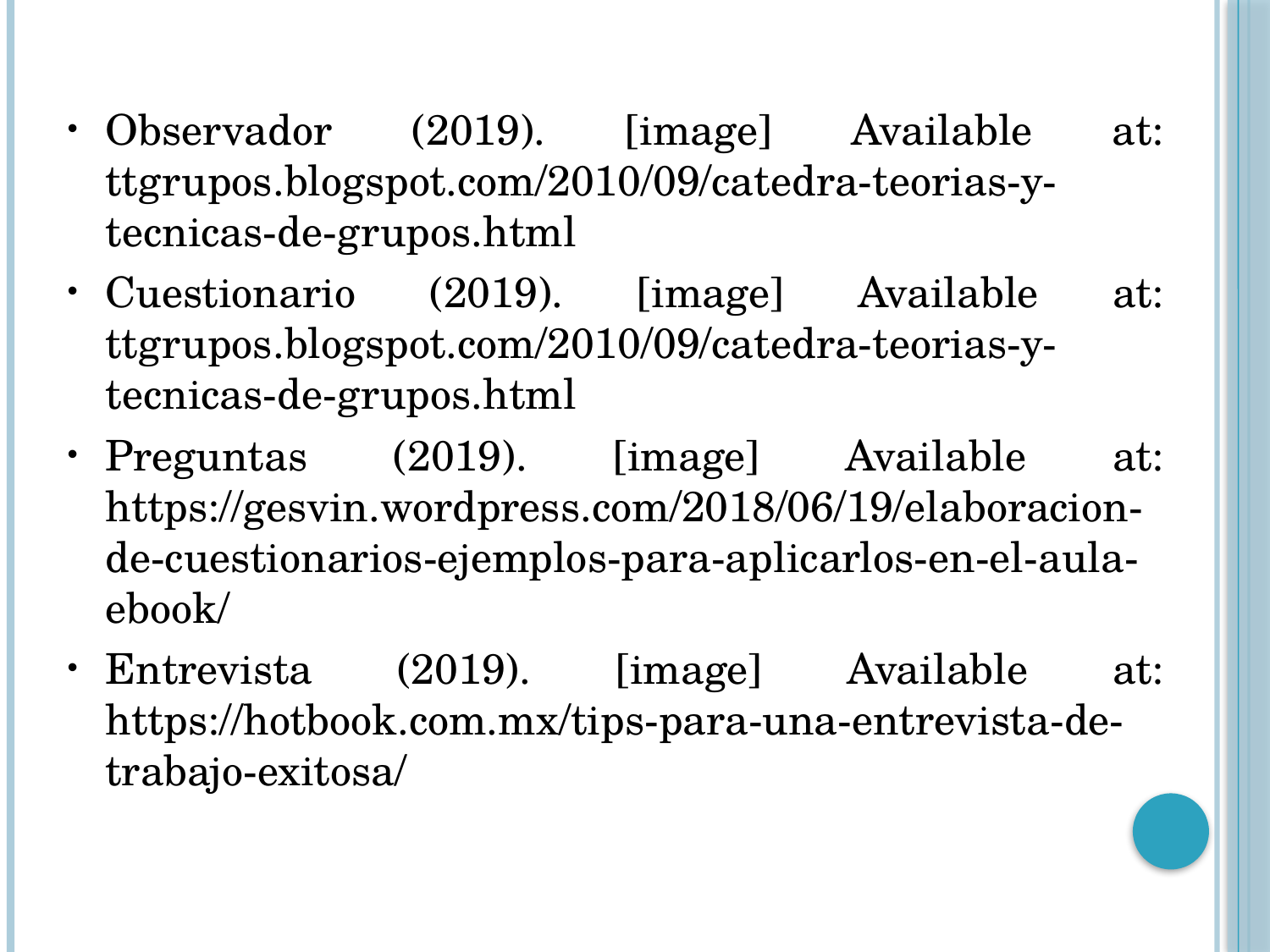

Observador (2019). [image] Available at: ttgrupos.blogspot.com/2010/09/catedra-teorias-y-tecnicas-de-grupos.html
Cuestionario (2019). [image] Available at: ttgrupos.blogspot.com/2010/09/catedra-teorias-y-tecnicas-de-grupos.html
Preguntas (2019). [image] Available at: https://gesvin.wordpress.com/2018/06/19/elaboracion-de-cuestionarios-ejemplos-para-aplicarlos-en-el-aula-ebook/
Entrevista (2019). [image] Available at: https://hotbook.com.mx/tips-para-una-entrevista-de-trabajo-exitosa/